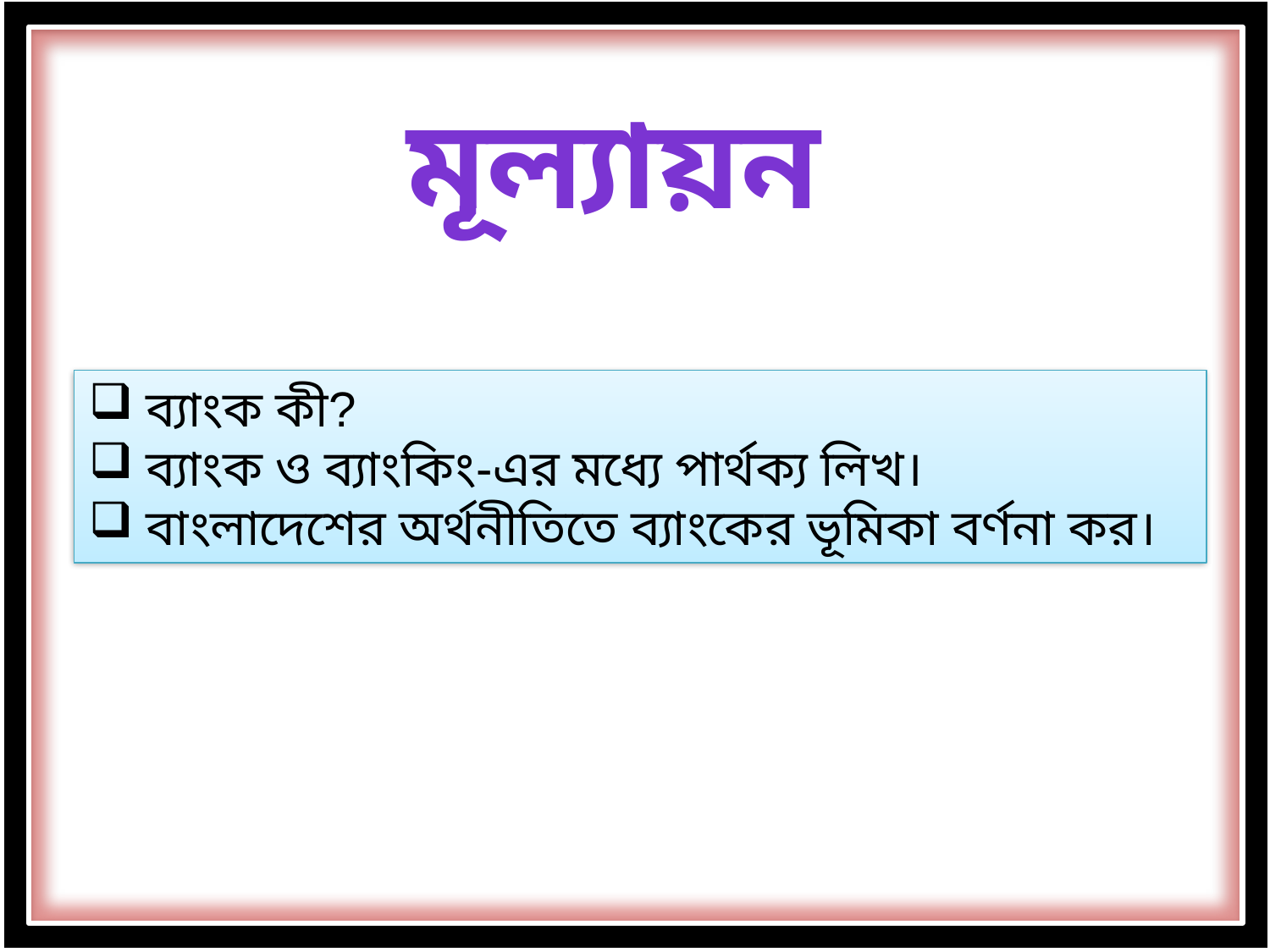

মূল্যায়ন
 ব্যাংক কী?
 ব্যাংক ও ব্যাংকিং-এর মধ্যে পার্থক্য লিখ।
 বাংলাদেশের অর্থনীতিতে ব্যাংকের ভূমিকা বর্ণনা কর।